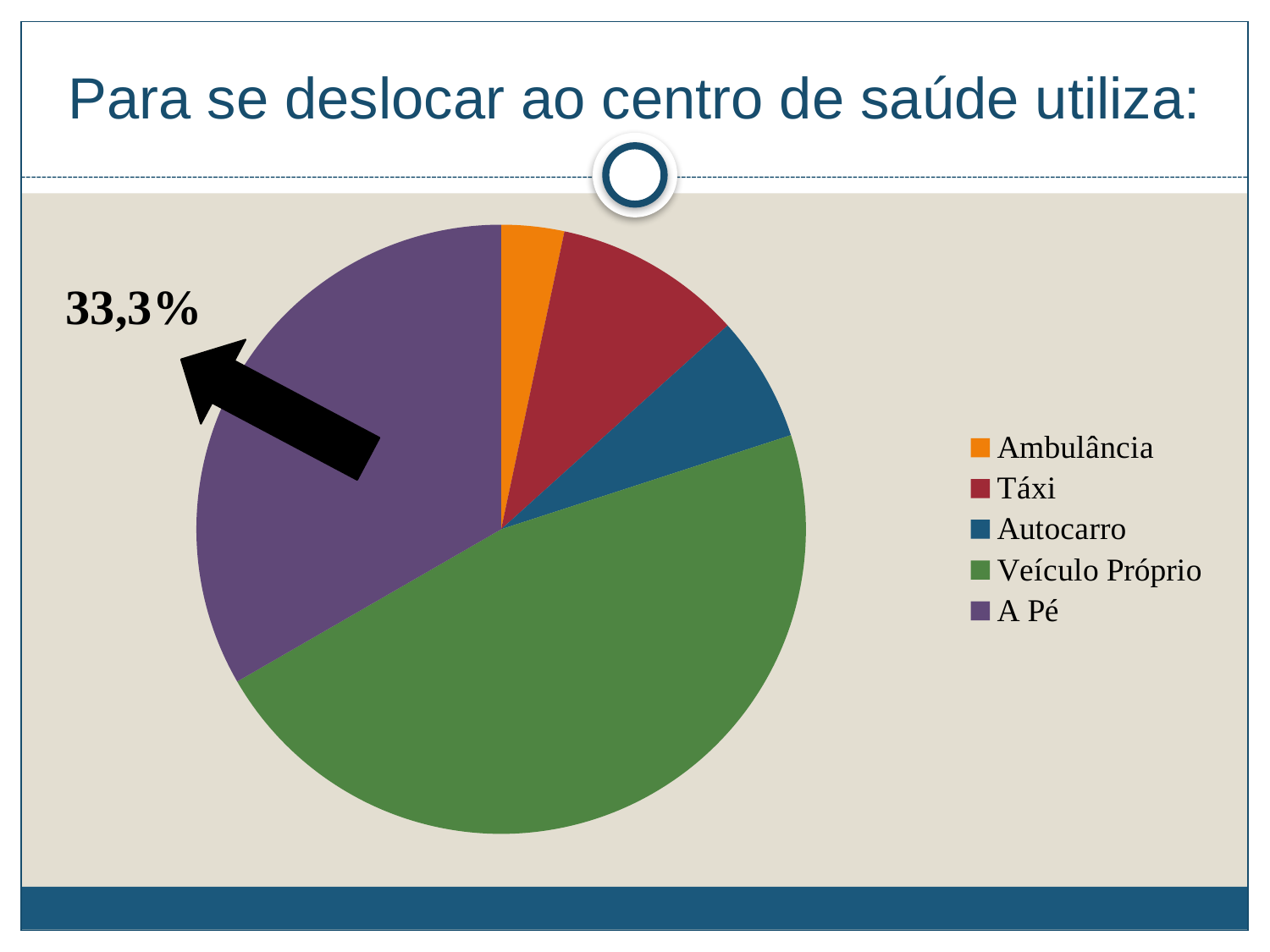

# Para se deslocar ao centro de saúde utiliza:

### Chart

| Category | Inquiridos |
|---|---|
| Ambulância | 1.0 |
| Táxi | 3.0 |
| Autocarro | 2.0 |
| Veículo Próprio | 14.0 |
| A Pé | 10.0 |